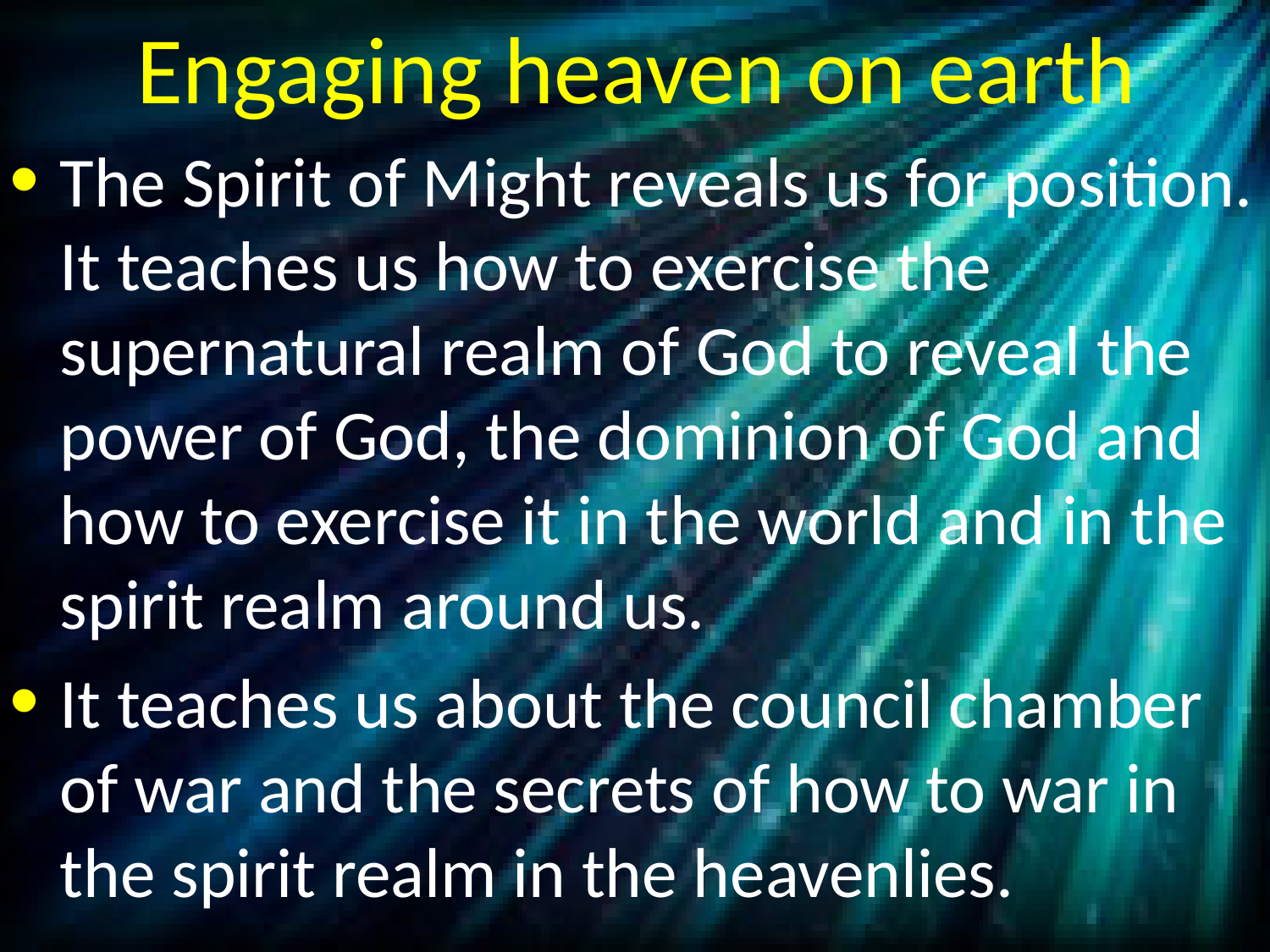

# Engaging heaven on earth
The Spirit of Might reveals us for position. It teaches us how to exercise the supernatural realm of God to reveal the power of God, the dominion of God and how to exercise it in the world and in the spirit realm around us.
It teaches us about the council chamber of war and the secrets of how to war in the spirit realm in the heavenlies.